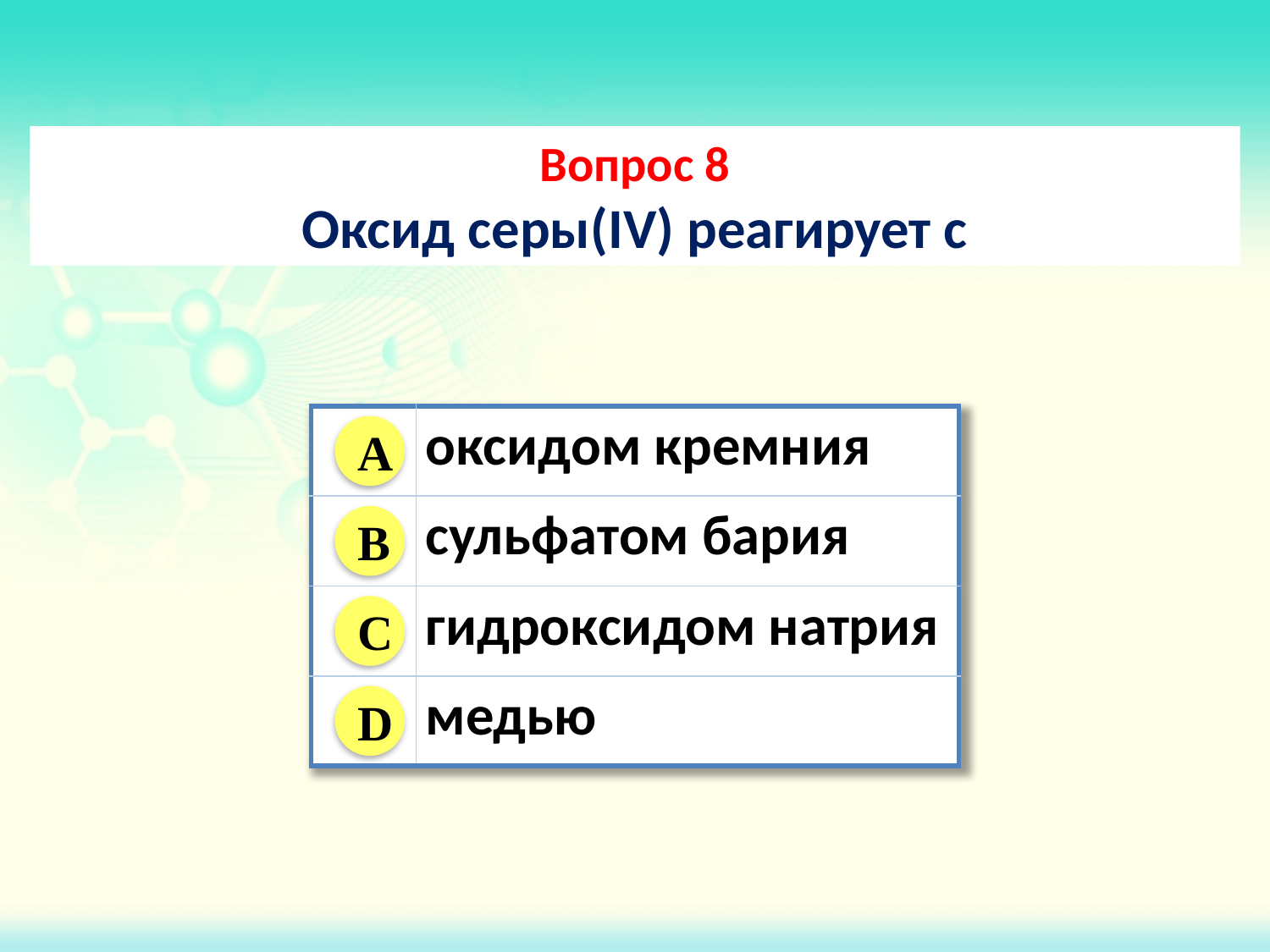

Вопрос 8
Оксид серы(IV) реагирует с
|  | оксидом кремния |
| --- | --- |
|  | сульфатом бария |
|  | гидроксидом натрия |
|  | медью |
A
B
C
D